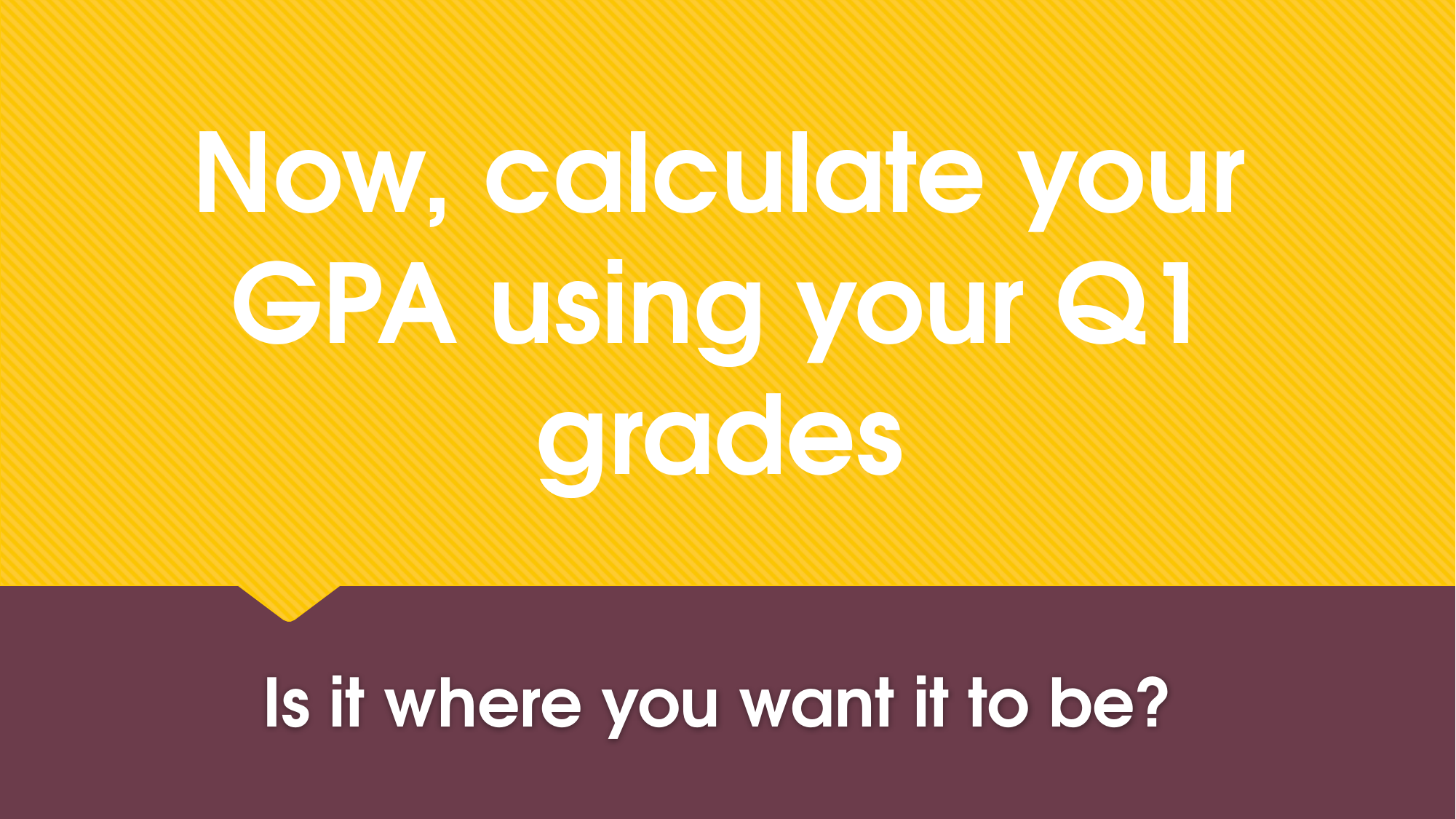

Now, calculate your GPA using your Q1 grades
Is it where you want it to be?